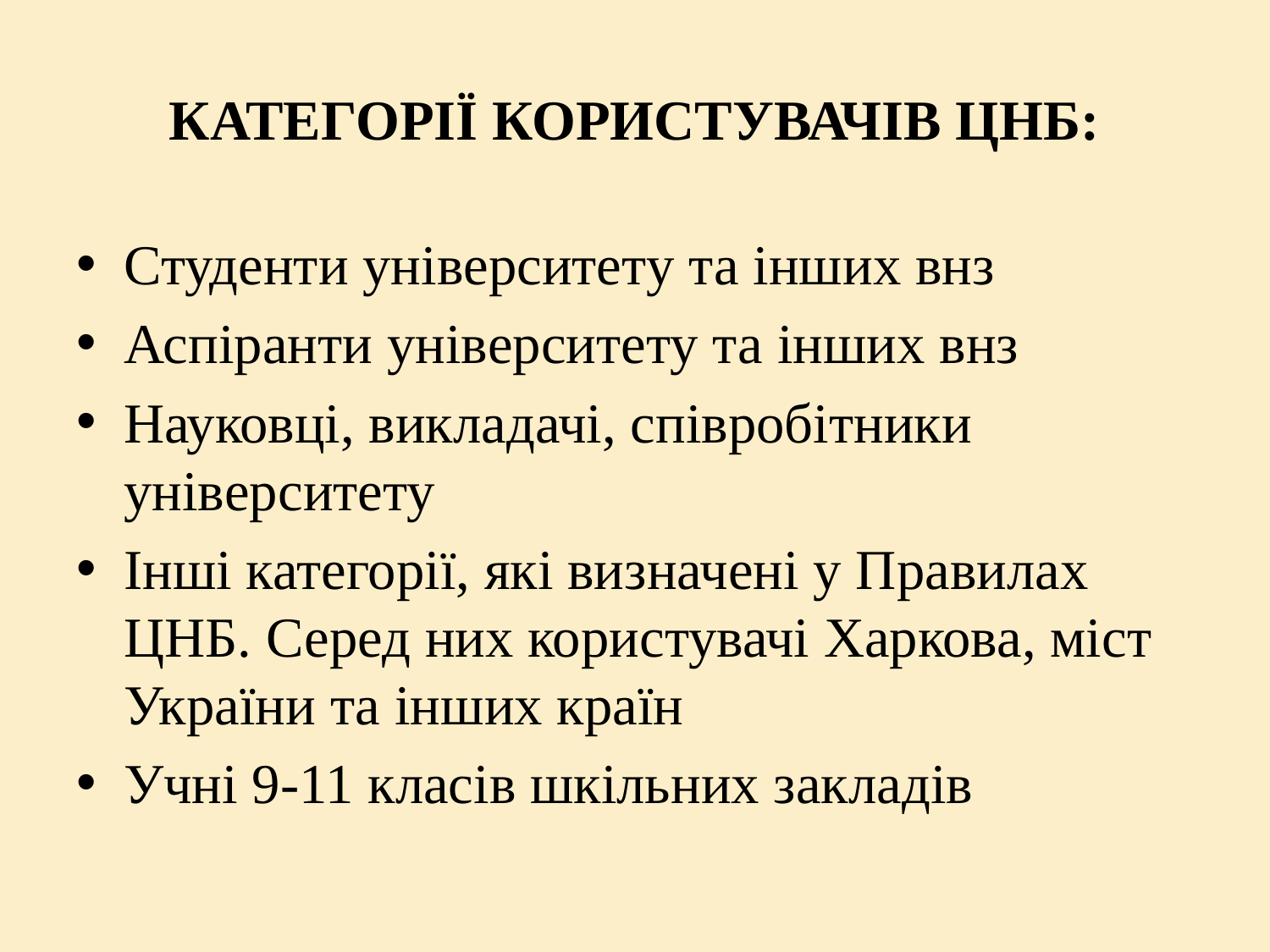

КАТЕГОРІЇ КОРИСТУВАЧІВ ЦНБ:
Студенти університету та інших внз
Аспіранти університету та інших внз
Науковці, викладачі, співробітники університету
Інші категорії, які визначені у Правилах ЦНБ. Серед них користувачі Харкова, міст України та інших країн
Учні 9-11 класів шкільних закладів